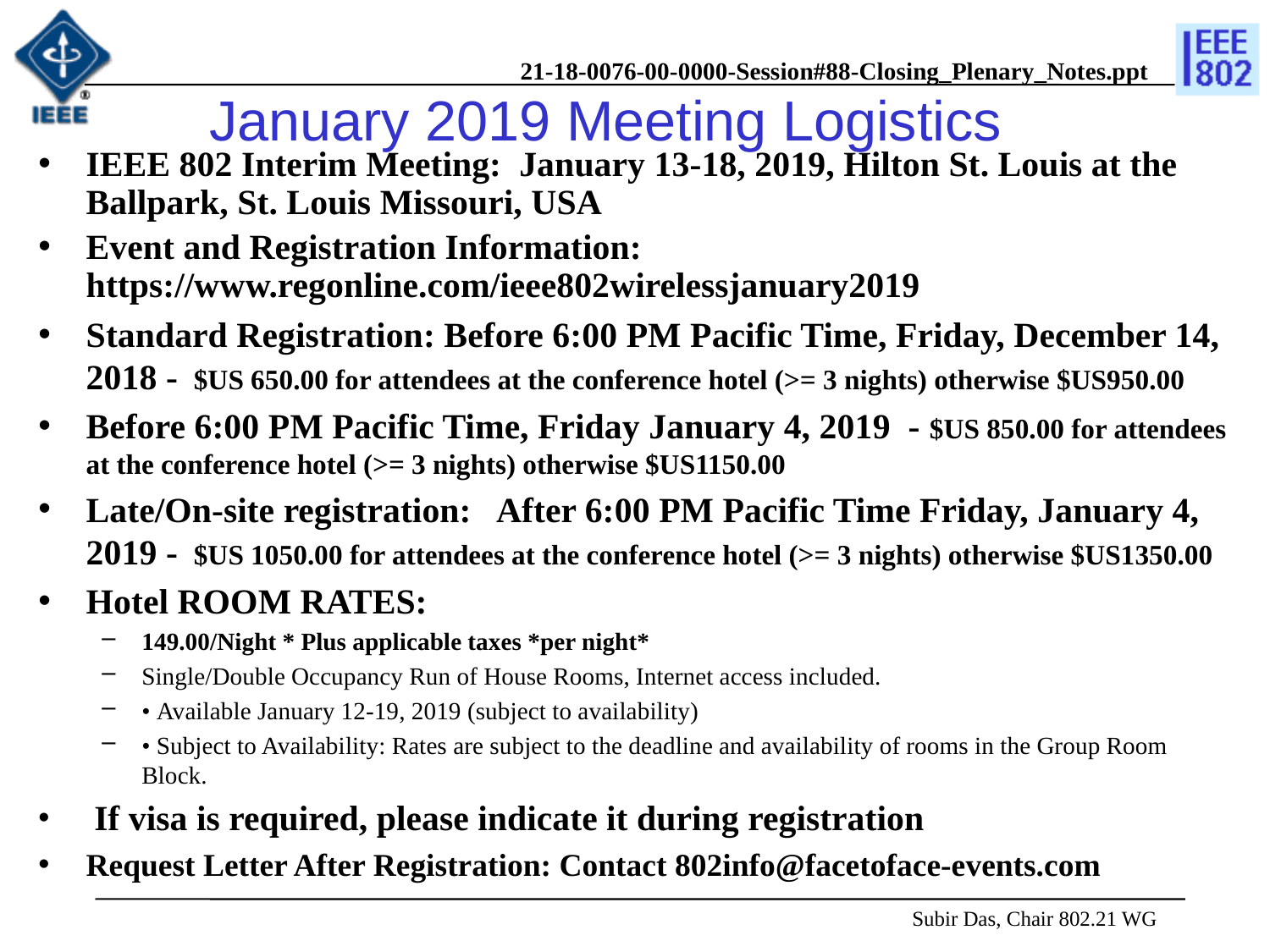

# January 2019 Meeting Logistics
IEEE 802 Interim Meeting:  January 13-18, 2019, Hilton St. Louis at the Ballpark, St. Louis Missouri, USA
Event and Registration Information: https://www.regonline.com/ieee802wirelessjanuary2019
Standard Registration: Before 6:00 PM Pacific Time, Friday, December 14, 2018 -  $US 650.00 for attendees at the conference hotel (>= 3 nights) otherwise $US950.00
Before 6:00 PM Pacific Time, Friday January 4, 2019  - $US 850.00 for attendees at the conference hotel (>= 3 nights) otherwise $US1150.00
Late/On-site registration:   After 6:00 PM Pacific Time Friday, January 4, 2019 -  $US 1050.00 for attendees at the conference hotel (>= 3 nights) otherwise $US1350.00
Hotel ROOM RATES:
149.00/Night * Plus applicable taxes *per night*
Single/Double Occupancy Run of House Rooms, Internet access included.
• Available January 12-19, 2019 (subject to availability)
• Subject to Availability: Rates are subject to the deadline and availability of rooms in the Group Room Block.
 If visa is required, please indicate it during registration
Request Letter After Registration: Contact 802info@facetoface-events.com

  Subir Das, Chair 802.21 WG